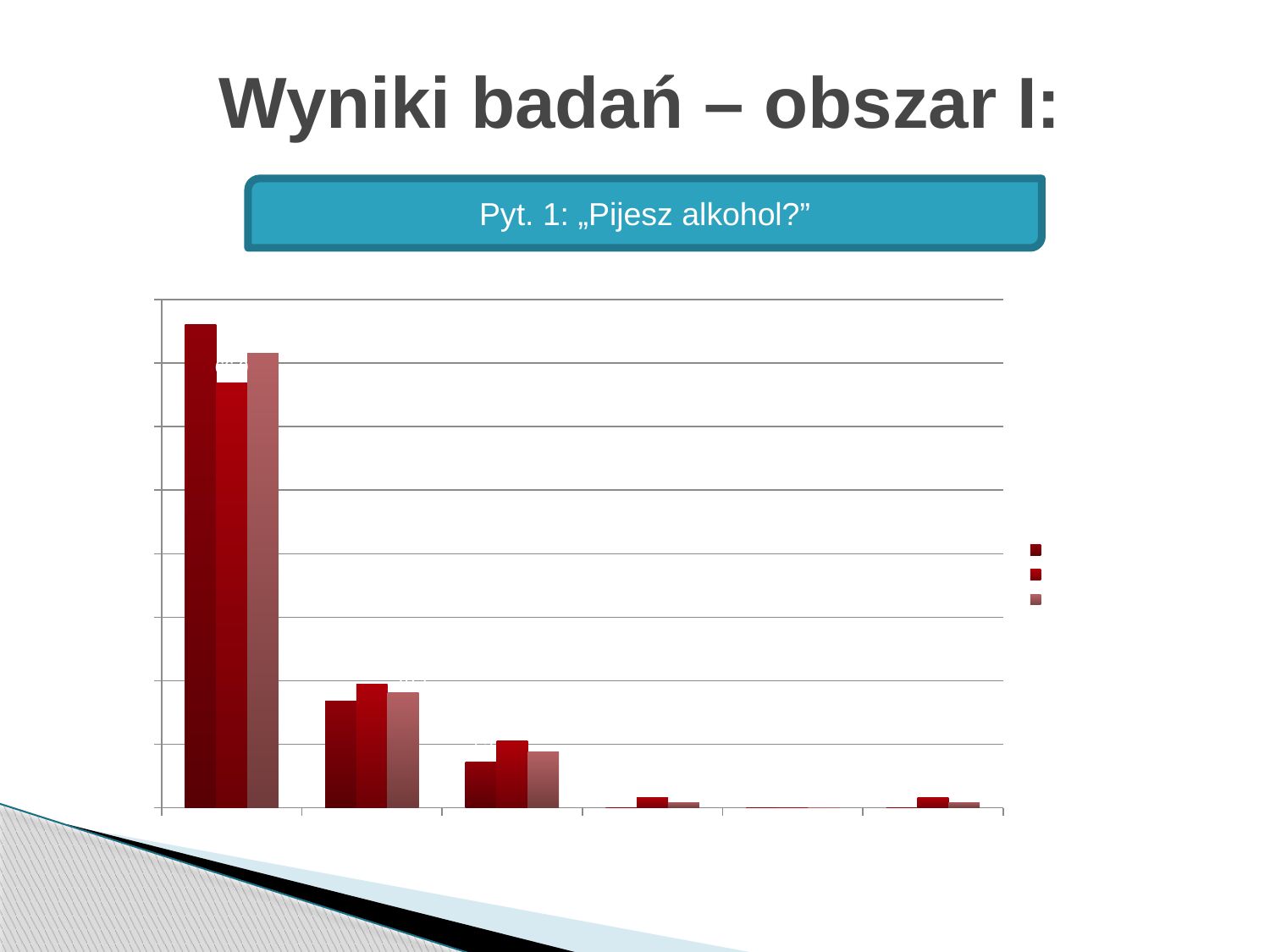

# Wyniki badań – obszar I:
Pyt. 1: „Pijesz alkohol?”

### Chart

| Category | Dziewczęta %  | Chłopcy %  | Razem %  |
|---|---|---|---|
| Nigdy  | 76.0 | 66.9 | 71.5 |
| Kiedyś próbowałem  | 16.8 | 19.4 | 18.1 |
| Kilka razy mi się zdarzyło  | 7.2 | 10.5 | 8.8 |
| Często  | 0.0 | 1.6 | 0.8 |
| Nawet kilka razy w tygodniu  | 0.0 | 0.0 | 0.0 |
| Brak odpowiedzi  | 0.0 | 1.6 | 0.8 |